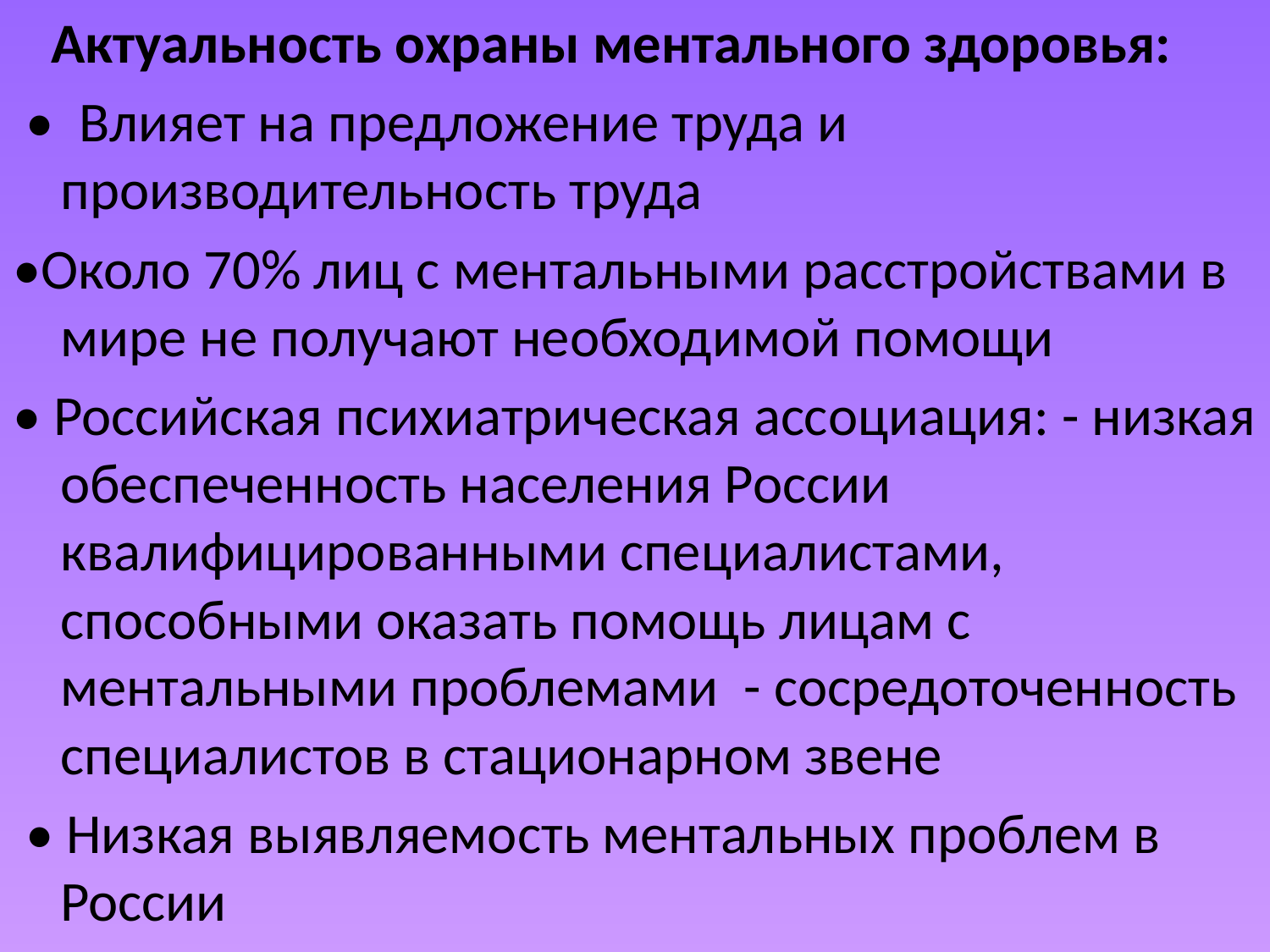

Актуальность охраны ментального здоровья:
 •  Влияет на предложение труда и производительность труда
•Около 70% лиц с ментальными расстройствами в мире не получают необходимой помощи
• Российская психиатрическая ассоциация: - низкая обеспеченность населения России квалифицированными специалистами, способными оказать помощь лицам с ментальными проблемами  - сосредоточенность специалистов в стационарном звене
 • Низкая выявляемость ментальных проблем в России